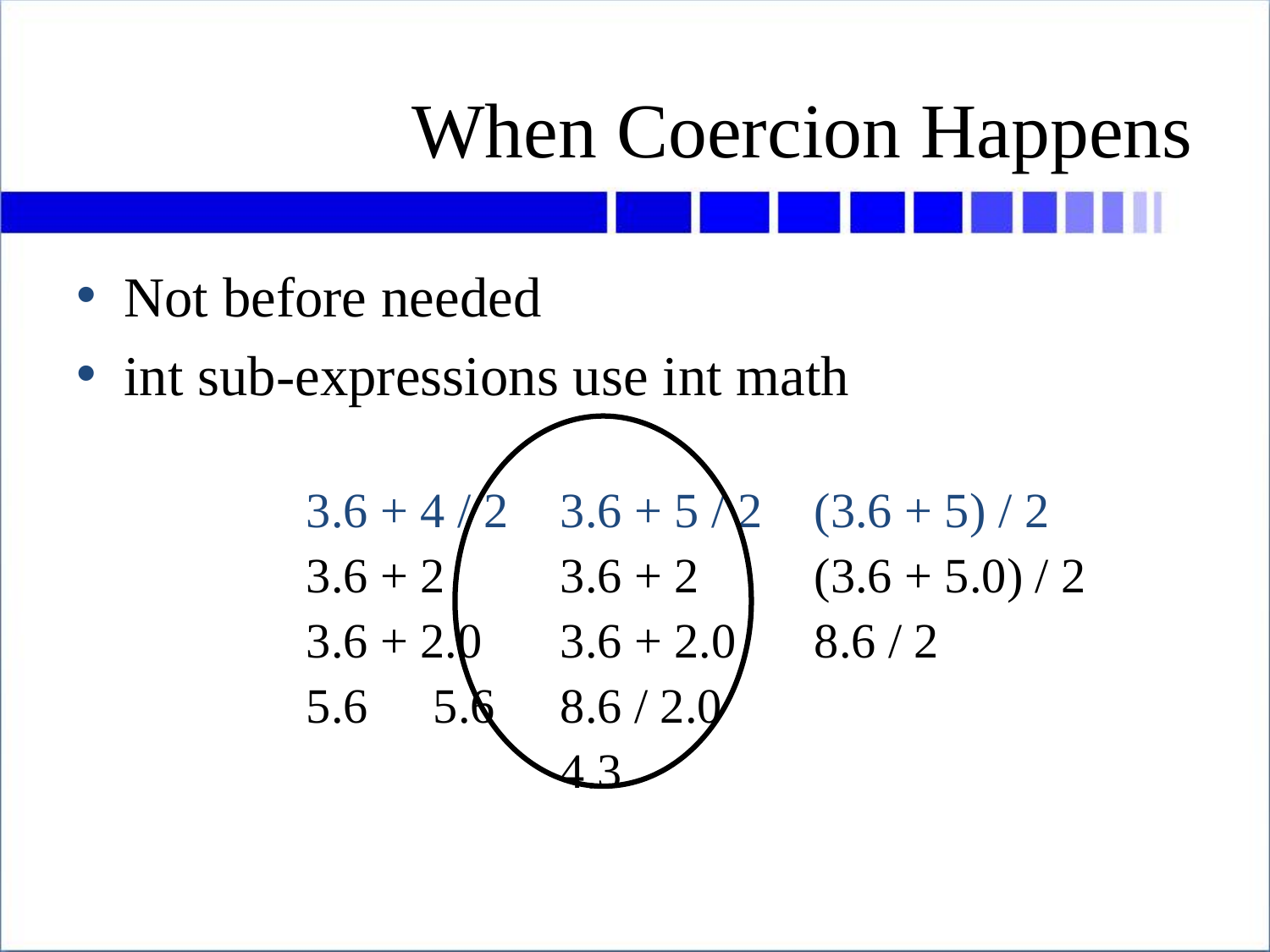

# When Coercion Happens
Not before needed
int sub-expressions use int math

		3.6 + 4 / 2	3.6 + 5 / 2	(3.6 + 5) / 2
 		3.6 + 2	3.6 + 2	(3.6 + 5.0) / 2
		3.6 + 2.0	3.6 + 2.0	8.6 / 2
 		5.6	5.6	8.6 / 2.0
 				4.3